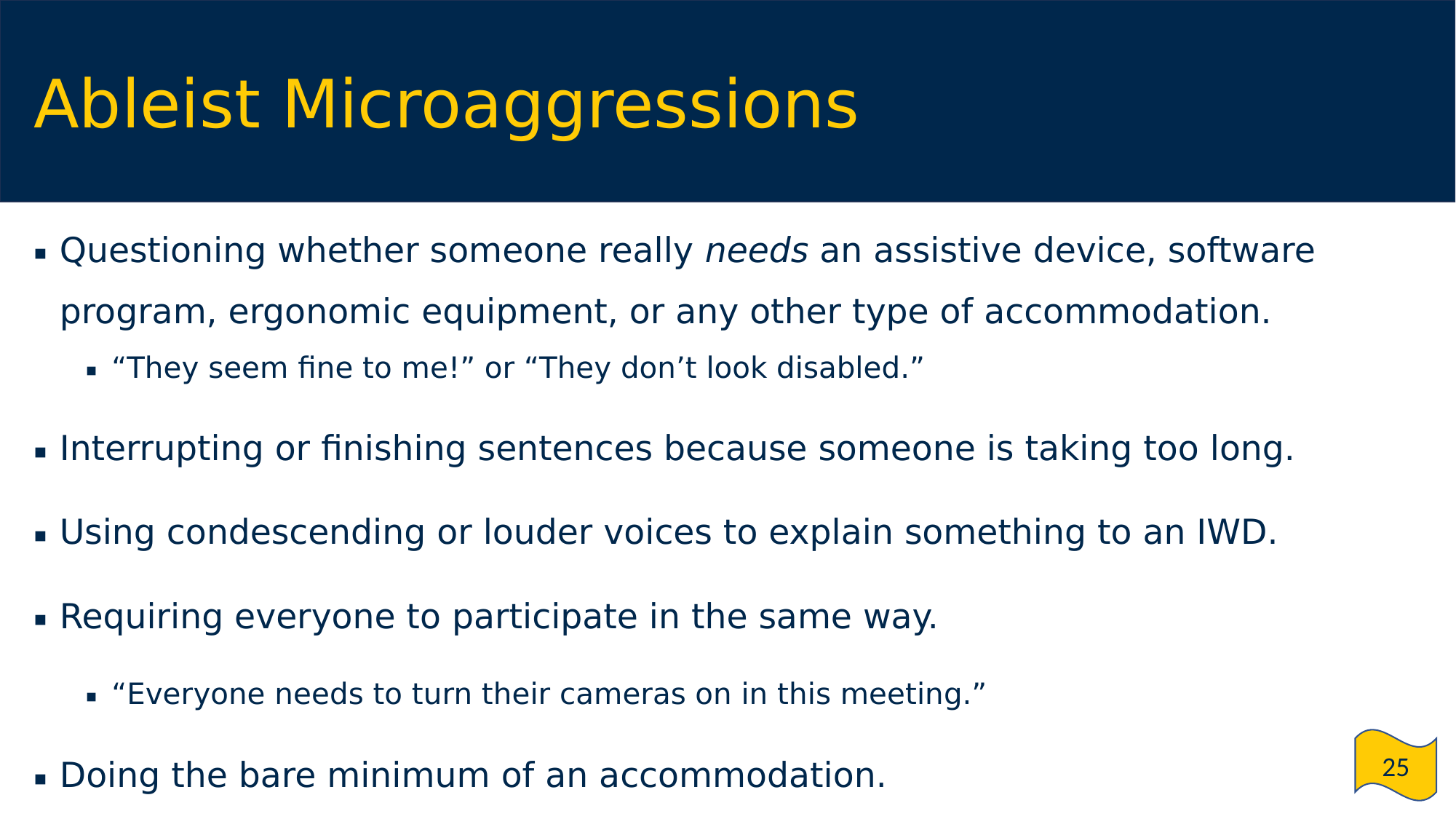

# Ableist Microaggressions
Questioning whether someone really needs an assistive device, software program, ergonomic equipment, or any other type of accommodation.
“They seem fine to me!” or “They don’t look disabled.”
Interrupting or finishing sentences because someone is taking too long.
Using condescending or louder voices to explain something to an IWD.
Requiring everyone to participate in the same way.
“Everyone needs to turn their cameras on in this meeting.”
Doing the bare minimum of an accommodation.